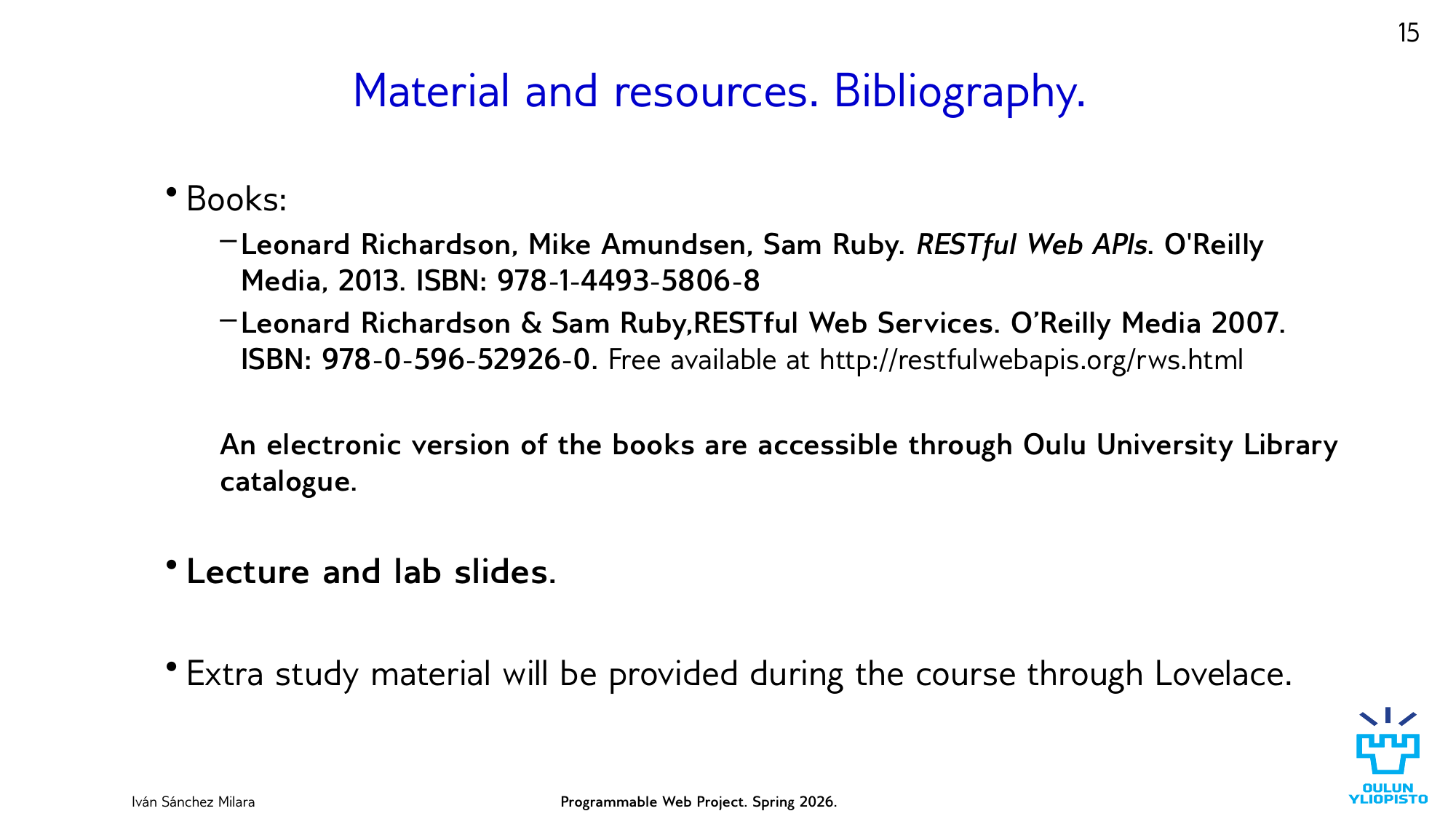

15
# Material and resources. Bibliography.
Books:
Leonard Richardson, Mike Amundsen, Sam Ruby. RESTful Web APIs. O'Reilly Media, 2013. ISBN: 978-1-4493-5806-8
Leonard Richardson & Sam Ruby,RESTful Web Services. O’Reilly Media 2007. ISBN: 978-0-596-52926-0. Free available at http://restfulwebapis.org/rws.html

An electronic version of the books are accessible through Oulu University Library catalogue.

Lecture and lab slides.

Extra study material will be provided during the course through Lovelace.